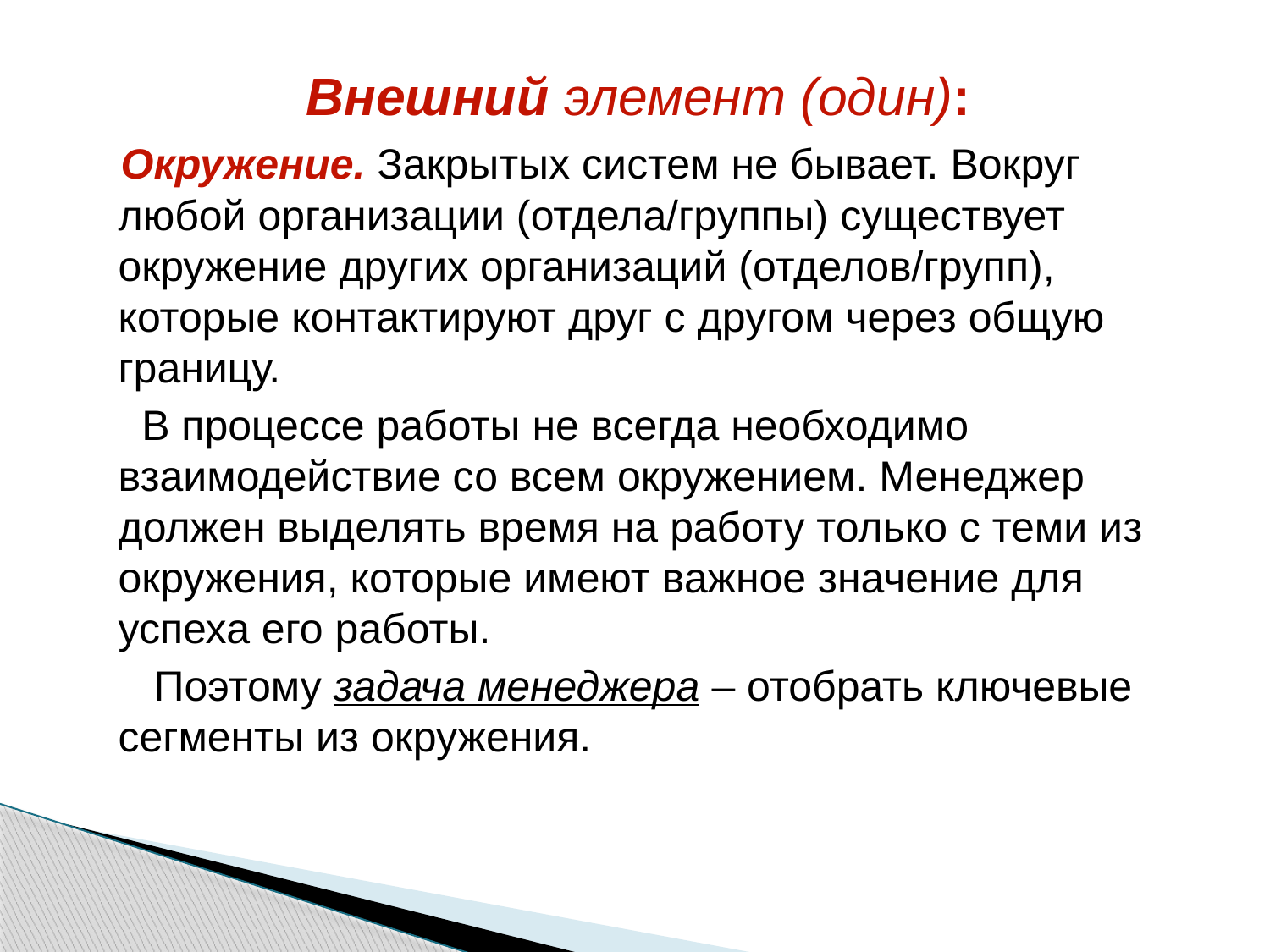

Внешний элемент (один):
   Окружение. Закрытых систем не бывает. Вокруг любой организации (отдела/группы) существует окружение других организаций (отделов/групп), которые контактируют друг с другом через общую границу.
     В процессе работы не всегда необходимо взаимодействие со всем окружением. Менеджер должен выделять время на работу только с теми из окружения, которые имеют важное значение для успеха его работы.
      Поэтому задача менеджера – отобрать ключевые сегменты из окружения.